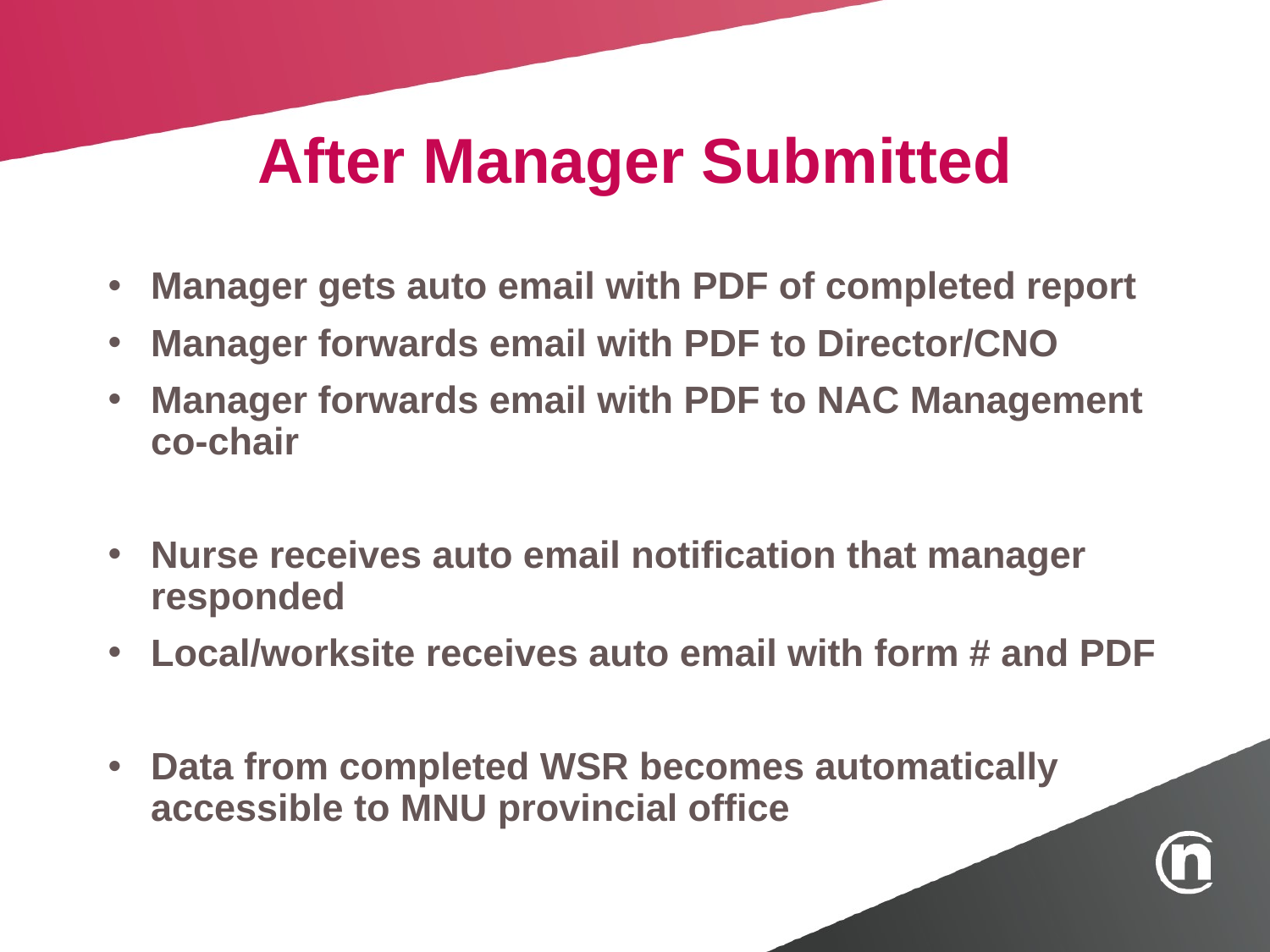

# After Manager Submitted
Manager gets auto email with PDF of completed report
Manager forwards email with PDF to Director/CNO
Manager forwards email with PDF to NAC Management co-chair

Nurse receives auto email notification that manager responded
Local/worksite receives auto email with form # and PDF

Data from completed WSR becomes automatically accessible to MNU provincial office